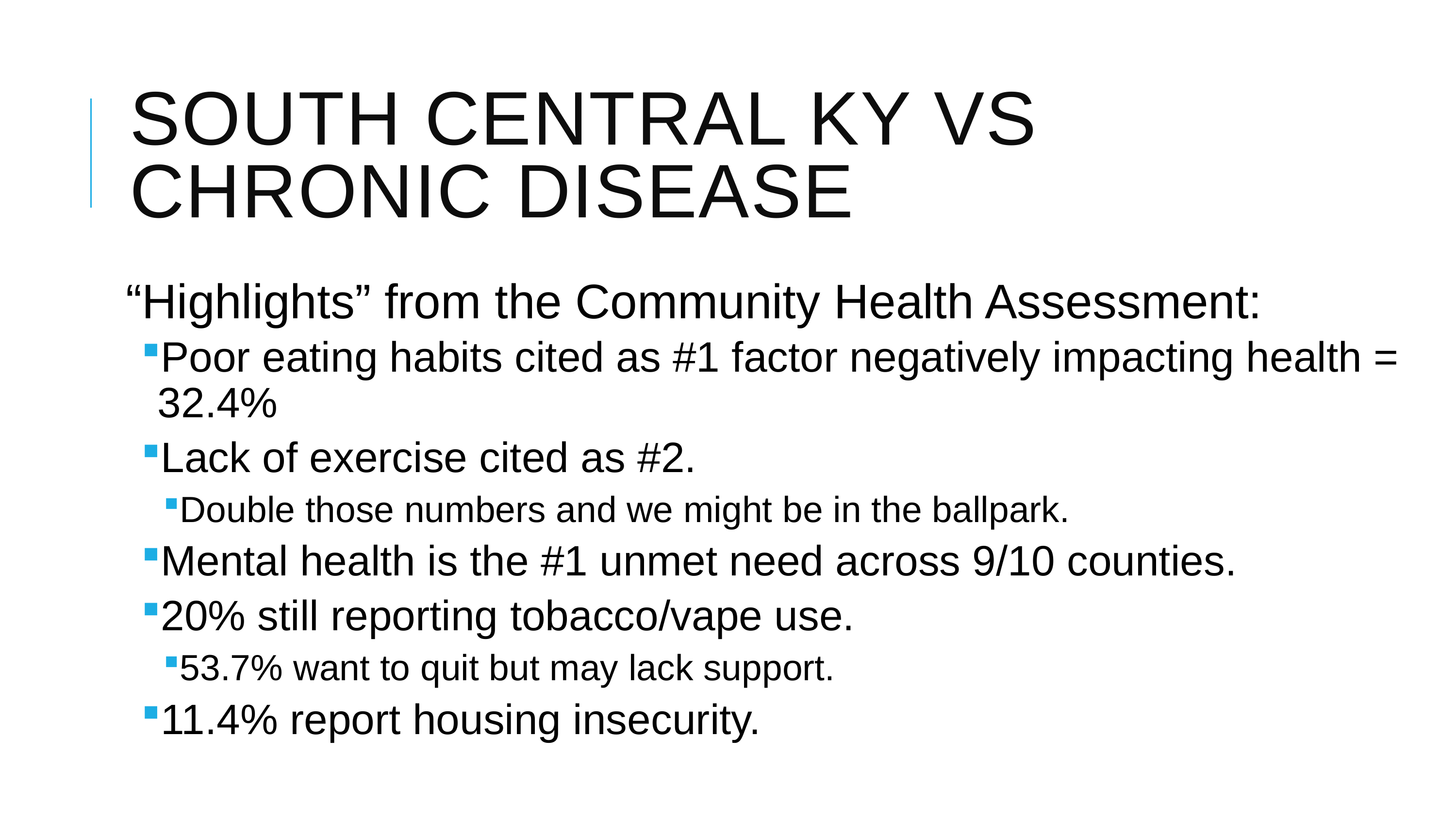

# South Central KY vs chronic disease
“Highlights” from the Community Health Assessment:
Poor eating habits cited as #1 factor negatively impacting health = 32.4%
Lack of exercise cited as #2.
Double those numbers and we might be in the ballpark.
Mental health is the #1 unmet need across 9/10 counties.
20% still reporting tobacco/vape use.
53.7% want to quit but may lack support.
11.4% report housing insecurity.